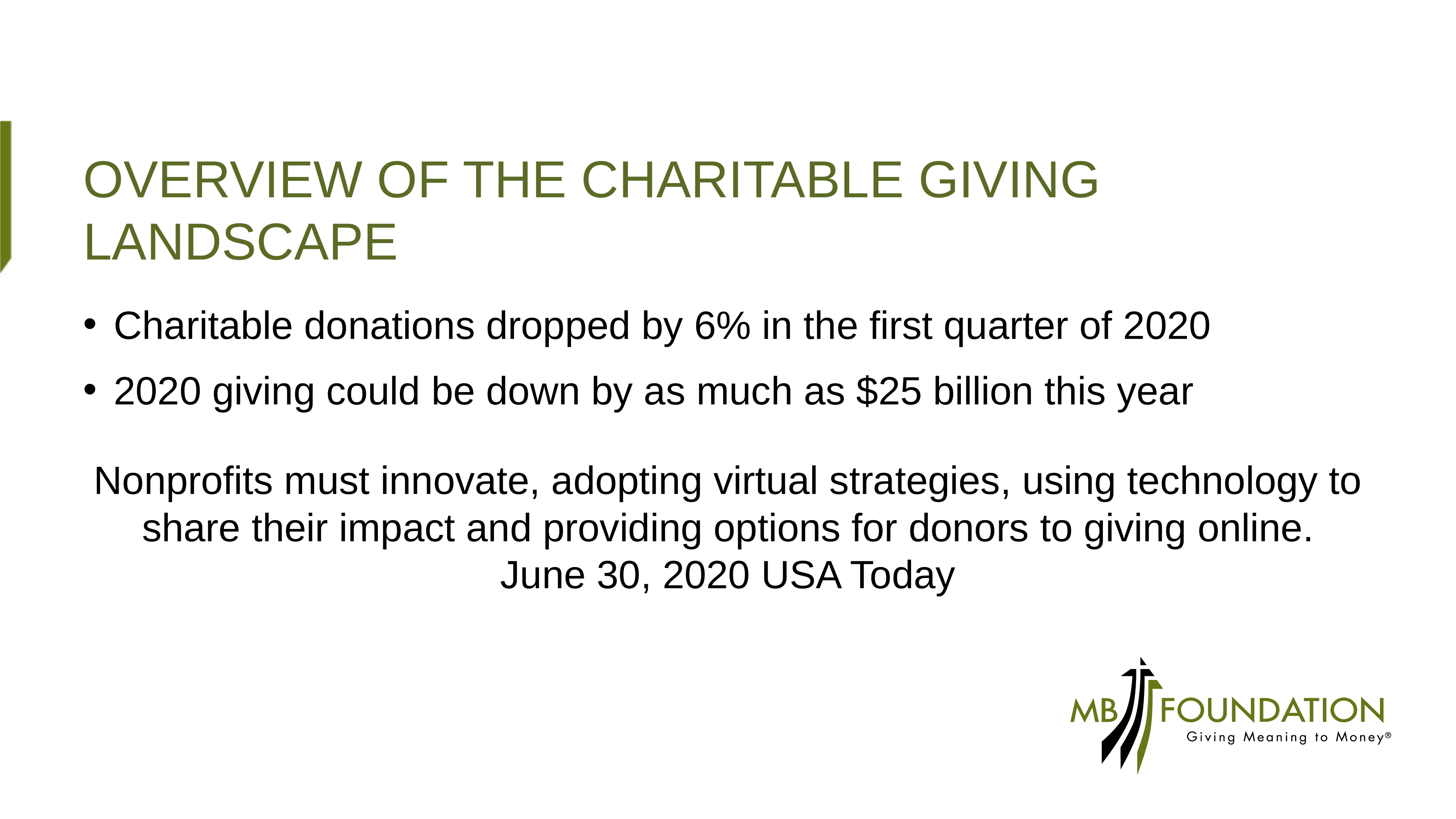

# Overview of the charitable giving landscape
Charitable donations dropped by 6% in the first quarter of 2020
2020 giving could be down by as much as $25 billion this year
Nonprofits must innovate, adopting virtual strategies, using technology to share their impact and providing options for donors to giving online.
June 30, 2020 USA Today